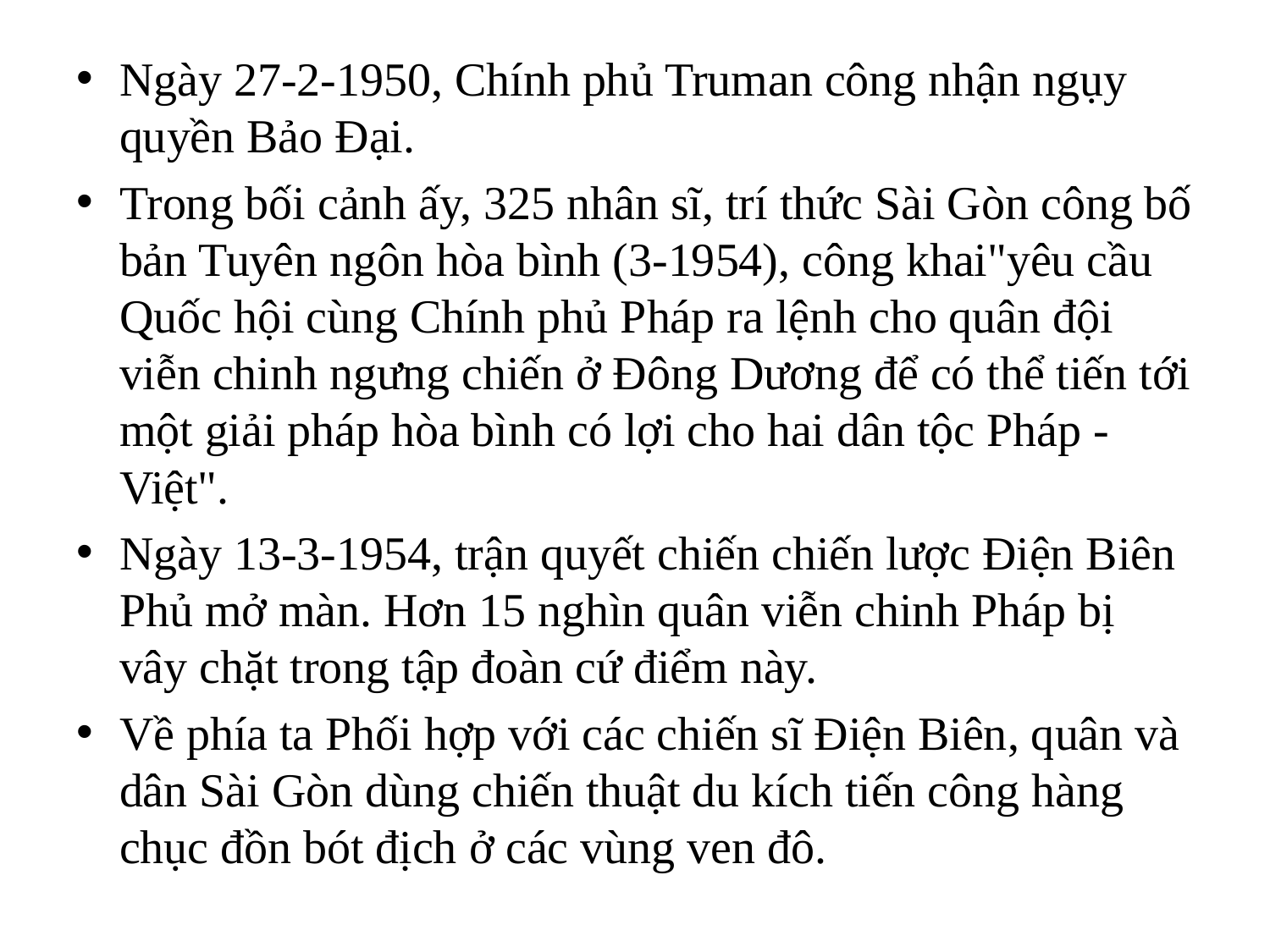

Ngày 27-2-1950, Chính phủ Truman công nhận ngụy quyền Bảo Đại.
Trong bối cảnh ấy, 325 nhân sĩ, trí thức Sài Gòn công bố bản Tuyên ngôn hòa bình (3-1954), công khai"yêu cầu Quốc hội cùng Chính phủ Pháp ra lệnh cho quân đội viễn chinh ngưng chiến ở Đông Dương để có thể tiến tới một giải pháp hòa bình có lợi cho hai dân tộc Pháp - Việt".
Ngày 13-3-1954, trận quyết chiến chiến lược Điện Biên Phủ mở màn. Hơn 15 nghìn quân viễn chinh Pháp bị vây chặt trong tập đoàn cứ điểm này.
Về phía ta Phối hợp với các chiến sĩ Điện Biên, quân và dân Sài Gòn dùng chiến thuật du kích tiến công hàng chục đồn bót địch ở các vùng ven đô.